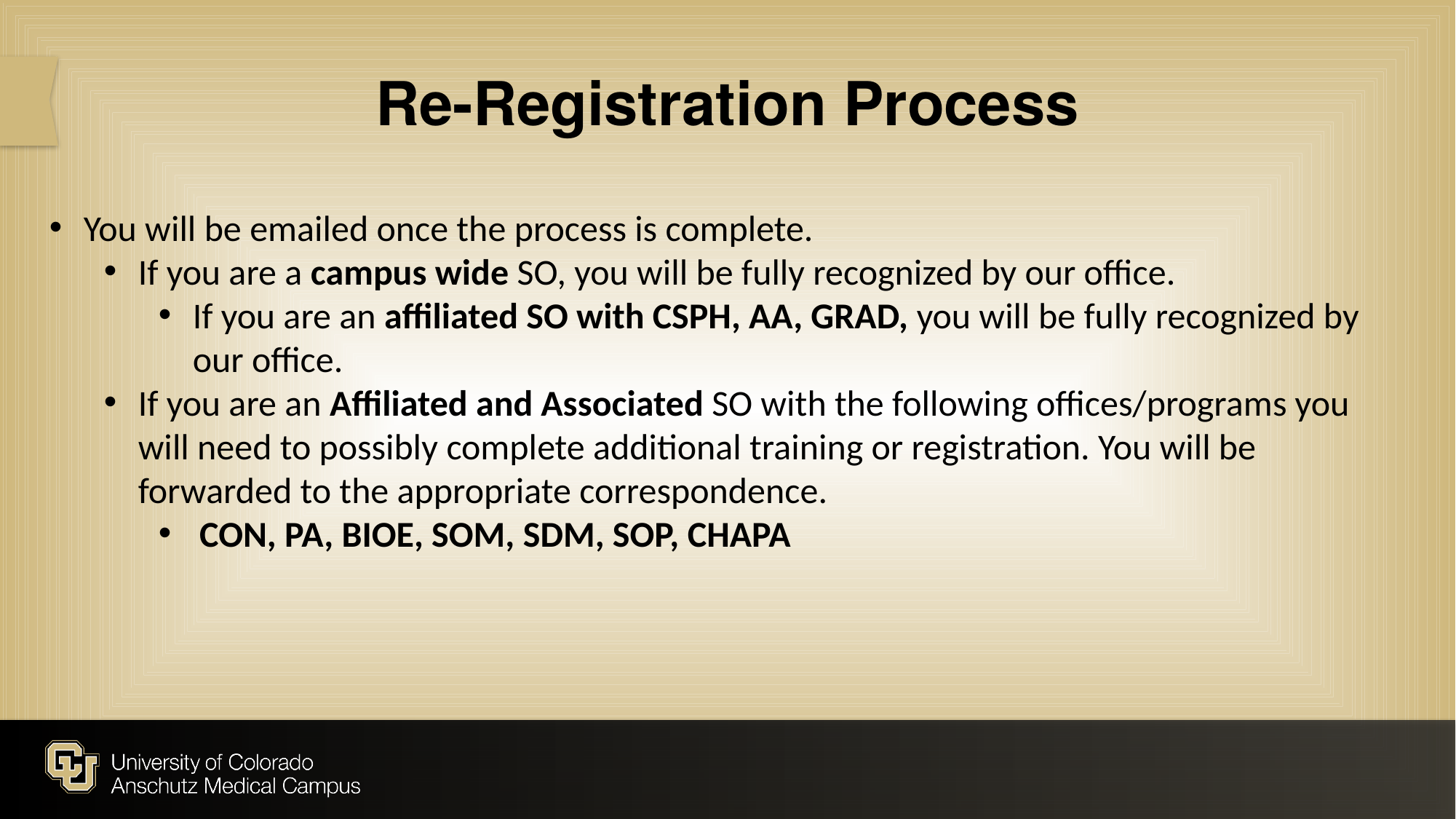

# Re-Registration Process
You will be emailed once the process is complete.
If you are a campus wide SO, you will be fully recognized by our office.
If you are an affiliated SO with CSPH, AA, GRAD, you will be fully recognized by our office.
If you are an Affiliated and Associated SO with the following offices/programs you will need to possibly complete additional training or registration. You will be forwarded to the appropriate correspondence.
CON, PA, BIOE, SOM, SDM, SOP, CHAPA